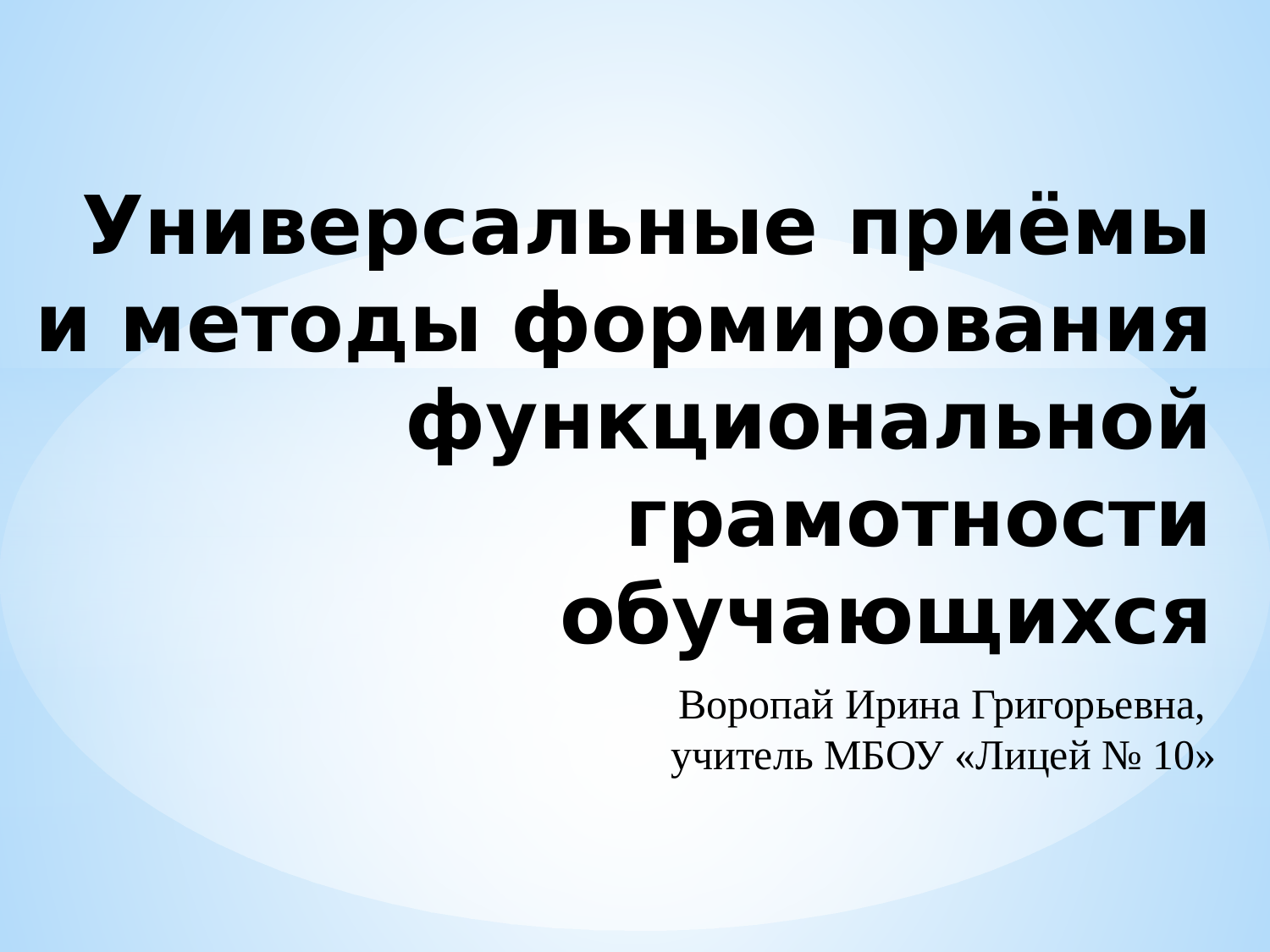

# Универсальные приёмы и методы формирования функциональной грамотности обучающихся
Воропай Ирина Григорьевна,
учитель МБОУ «Лицей № 10»